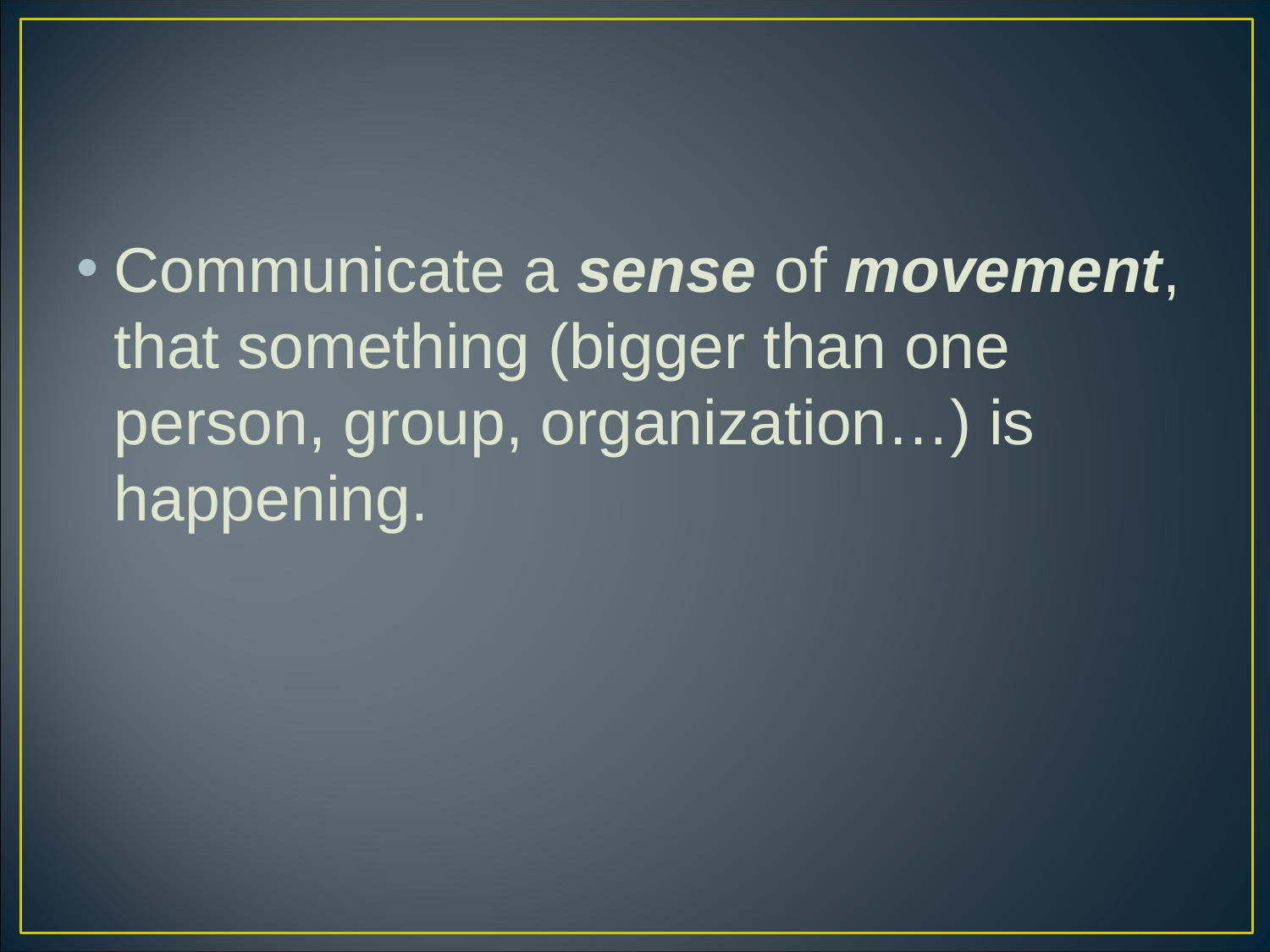

#
Communicate a sense of movement, that something (bigger than one person, group, organization…) is happening.